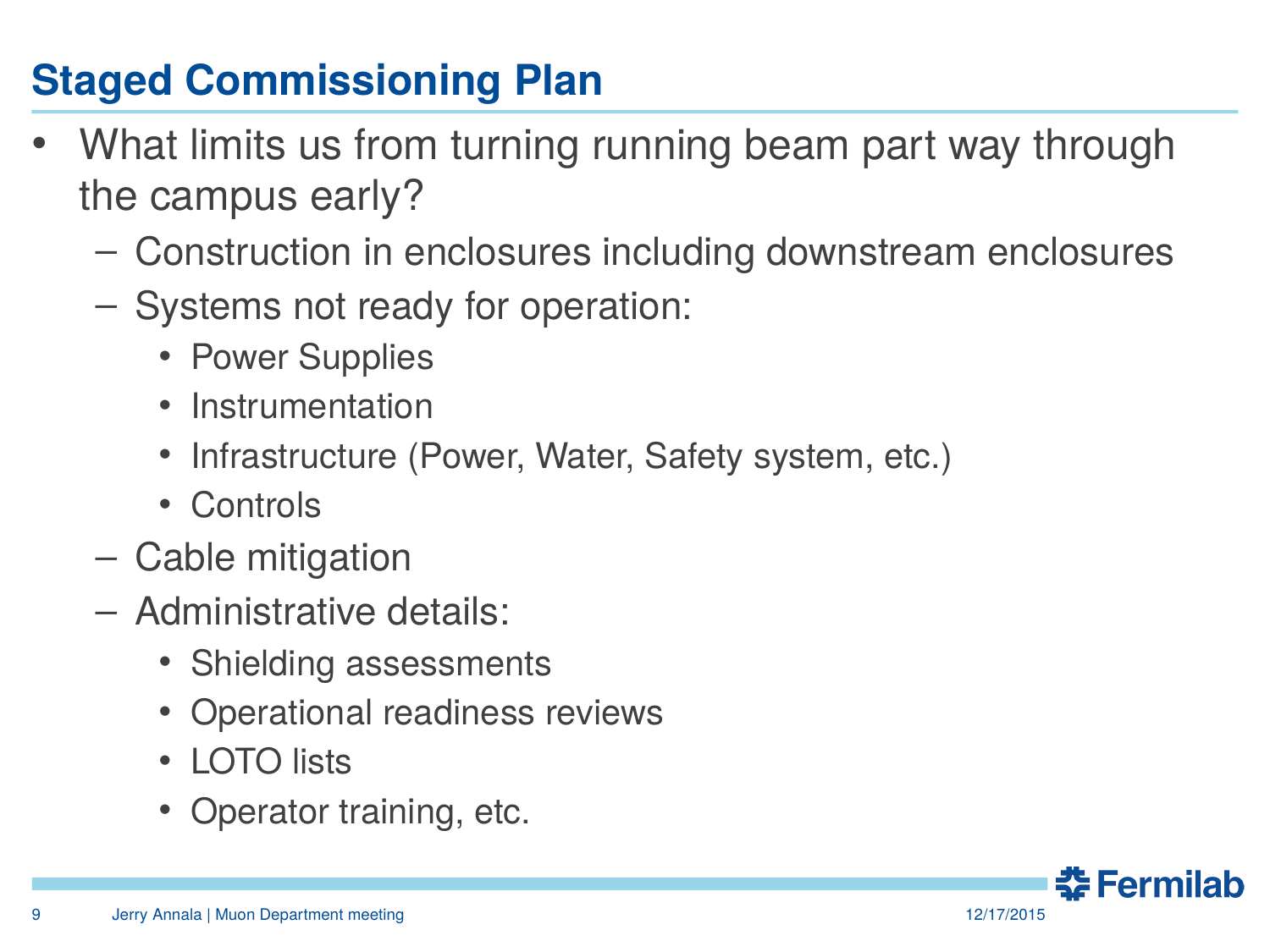

# Staged Commissioning Plan
What limits us from turning running beam part way through the campus early?
Construction in enclosures including downstream enclosures
Systems not ready for operation:
Power Supplies
Instrumentation
Infrastructure (Power, Water, Safety system, etc.)
Controls
Cable mitigation
Administrative details:
Shielding assessments
Operational readiness reviews
LOTO lists
Operator training, etc.
9
Jerry Annala | Muon Department meeting
12/17/2015